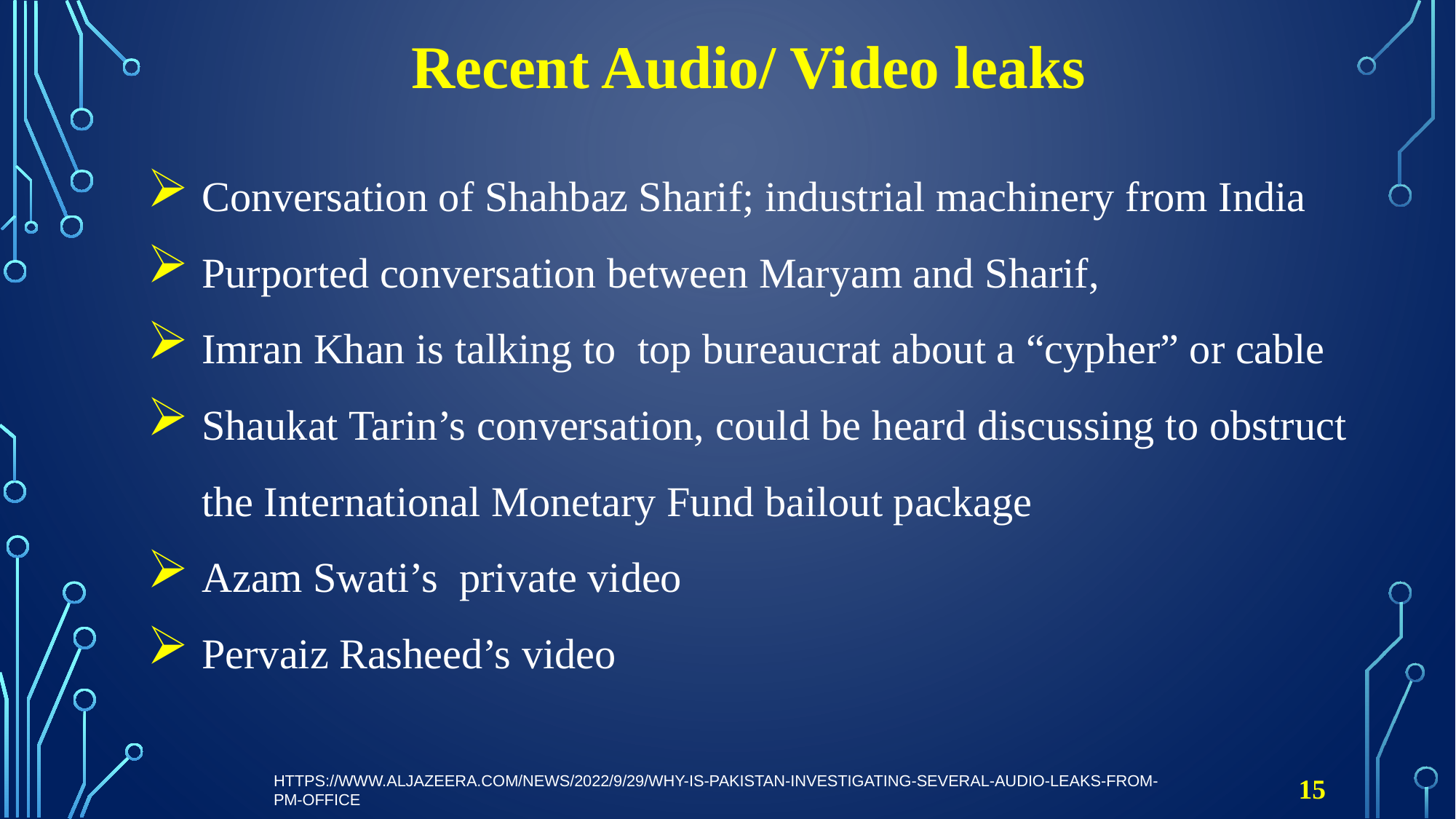

# Recent Audio/ Video leaks
Conversation of Shahbaz Sharif; industrial machinery from India
Purported conversation between Maryam and Sharif,
Imran Khan is talking to  top bureaucrat about a “cypher” or cable
Shaukat Tarin’s conversation, could be heard discussing to obstruct the International Monetary Fund bailout package
Azam Swati’s  private video
Pervaiz Rasheed’s video

15
https://www.aljazeera.com/news/2022/9/29/why-is-pakistan-investigating-several-audio-leaks-from-pm-office